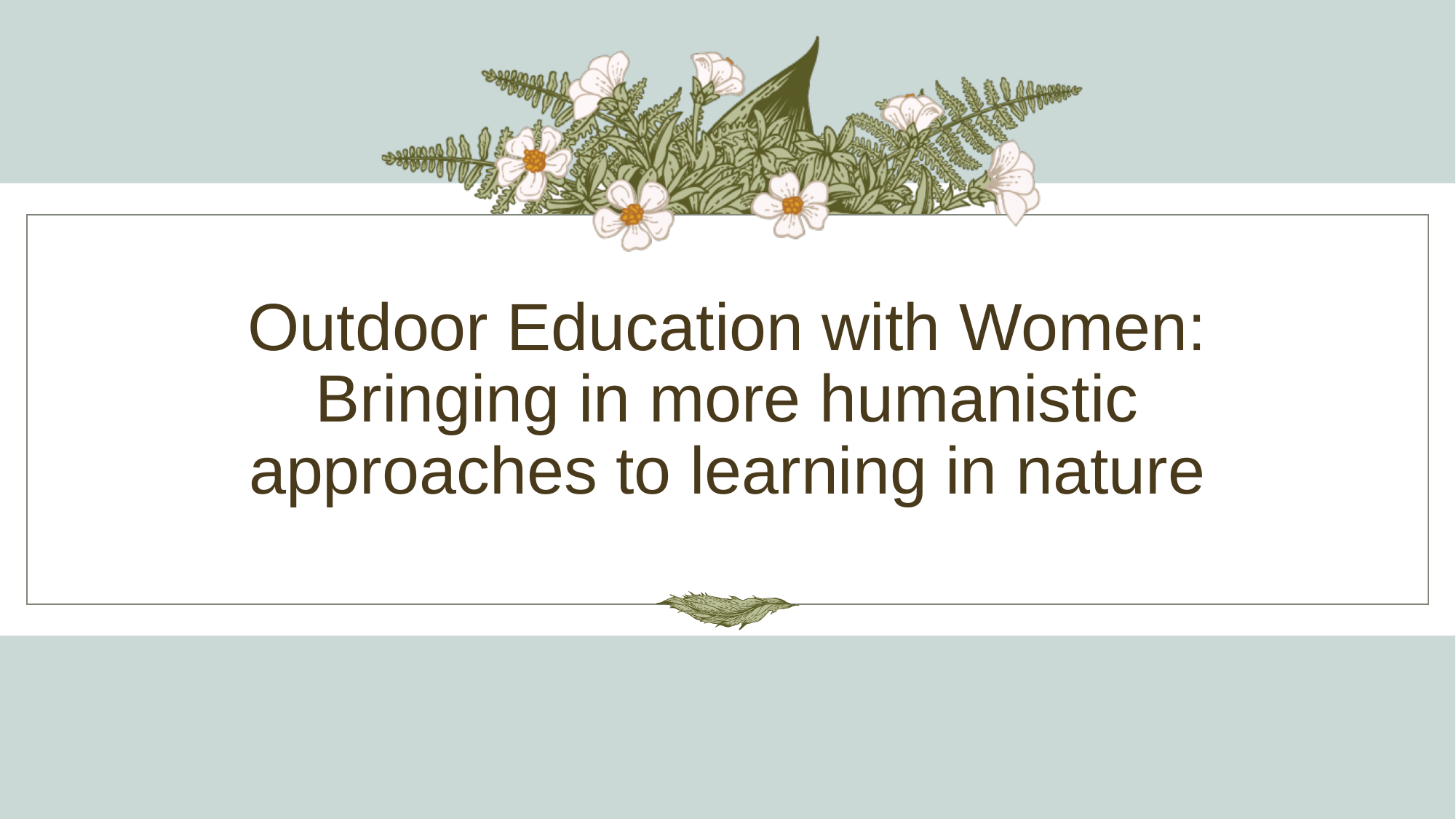

# Outdoor Education with Women: Bringing in more humanistic approaches to learning in nature